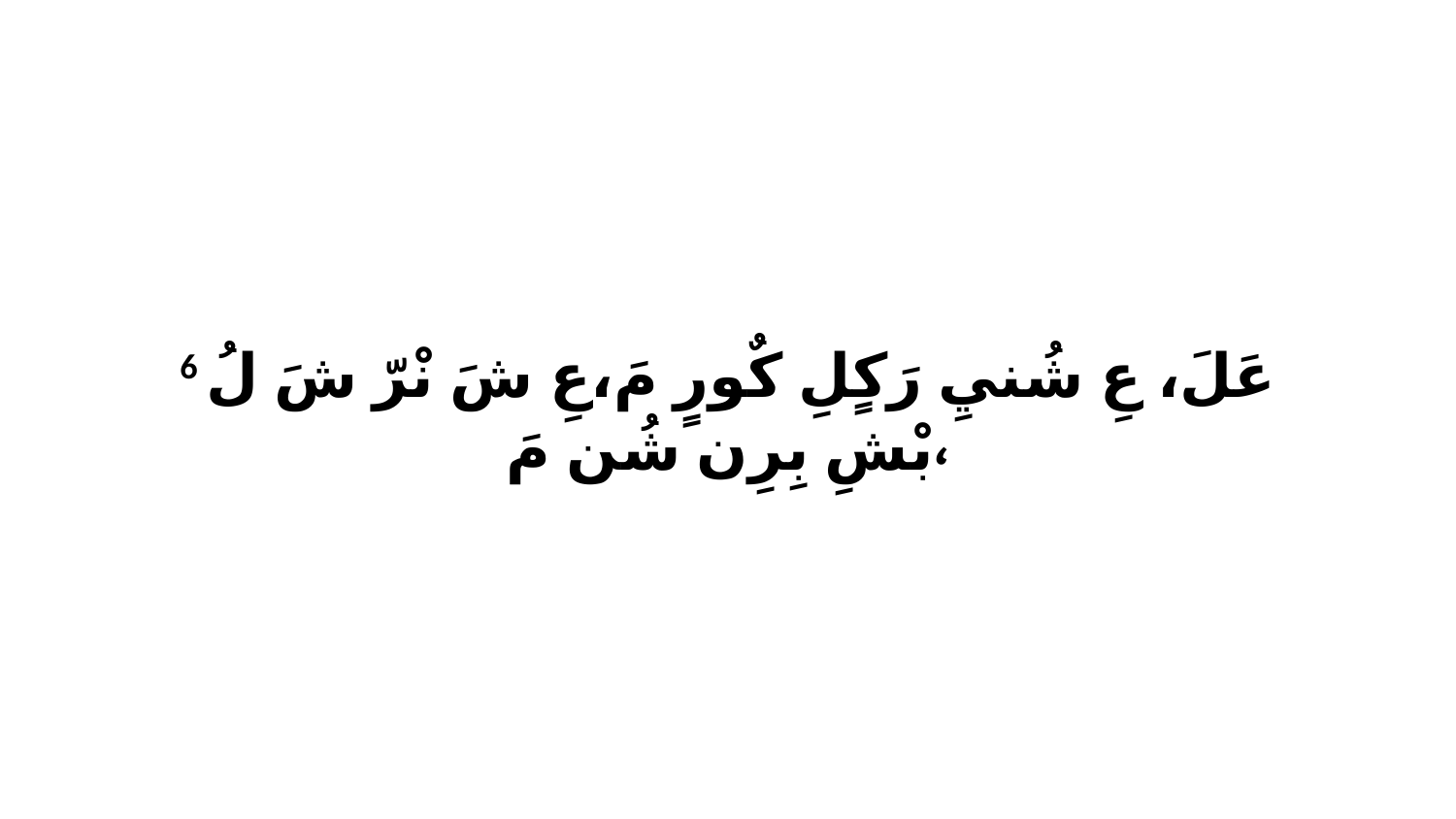

6 عَلَ، عِ شُنيِ رَكٍلِ كٌورٍ مَ،عِ شَ نْرّ شَ لُ بْشِ بِرِن شُن مَ،